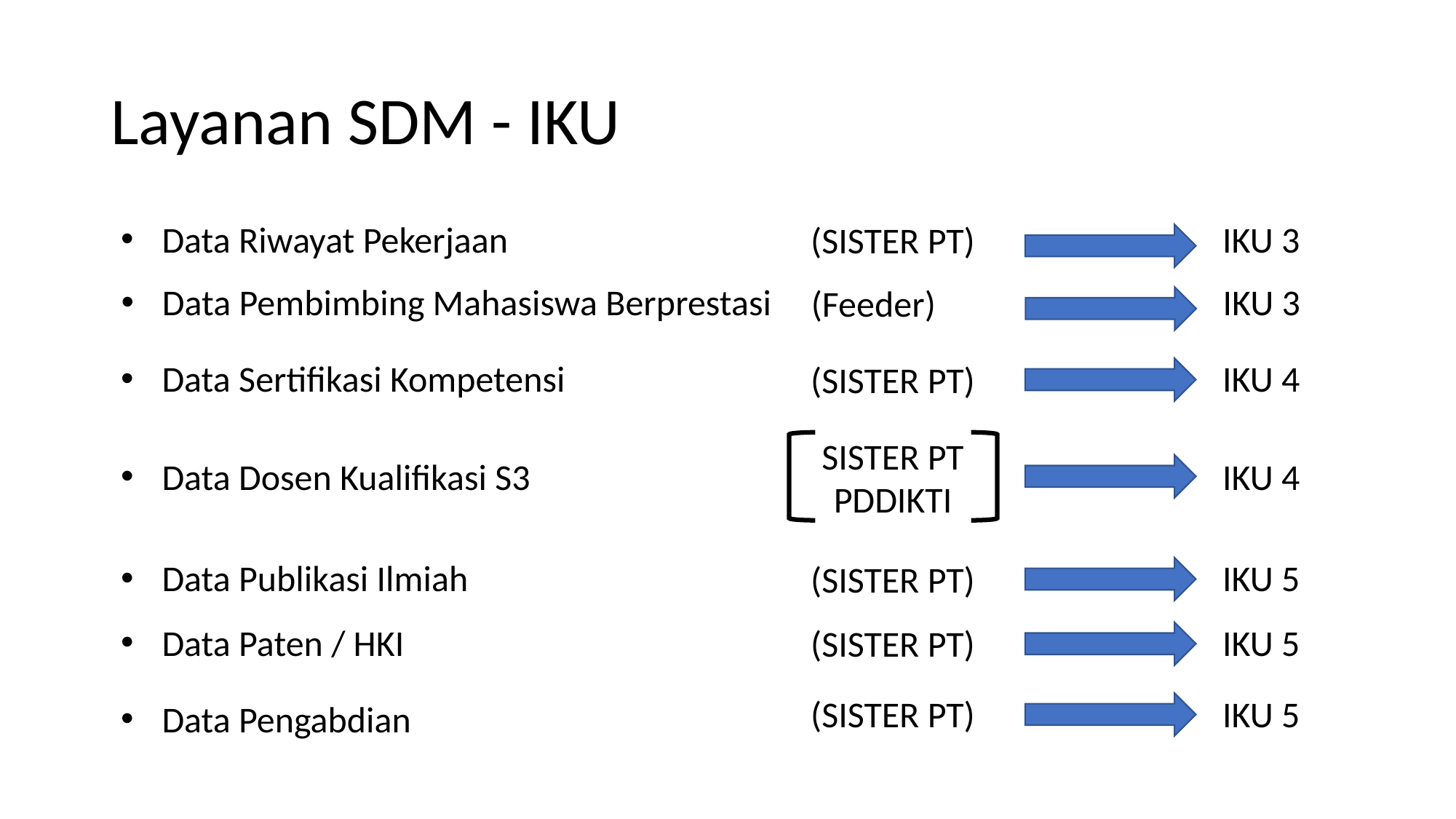

# Layanan SDM - IKU
Data Riwayat Pekerjaan
IKU 3
(SISTER PT)

Data Pembimbing Mahasiswa Berprestasi
IKU 3
(Feeder)

IKU 4
Data Sertifikasi Kompetensi
(SISTER PT)

SISTER PT

Data Dosen Kualifikasi S3
IKU 4

PDDIKTI
Data Publikasi Ilmiah
IKU 5
(SISTER PT)

IKU 5
Data Paten / HKI
(SISTER PT)

(SISTER PT)
IKU 5
Data Pengabdian